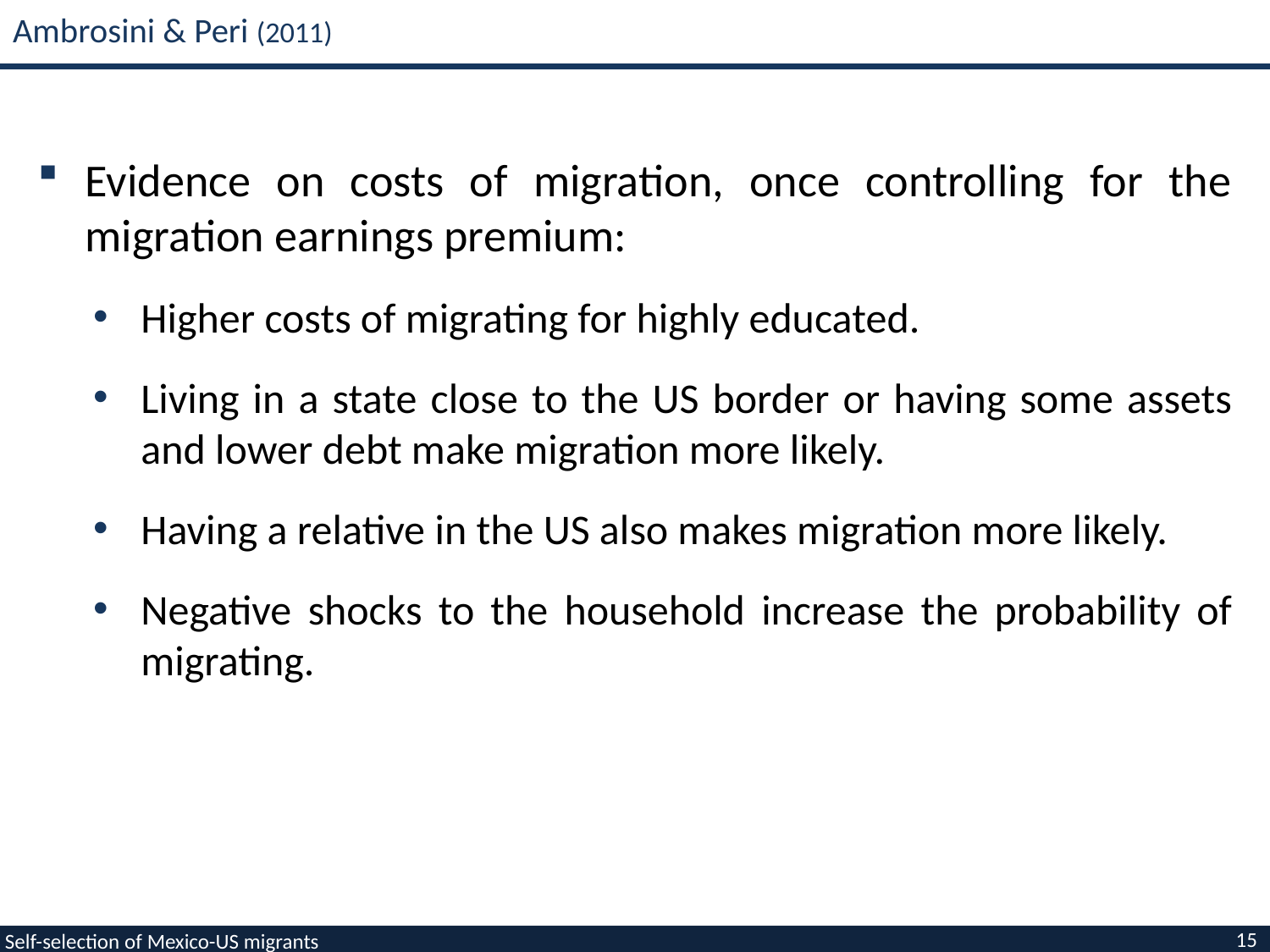

# Ambrosini & Peri (2011)

Evidence on costs of migration, once controlling for the migration earnings premium:
Higher costs of migrating for highly educated.
Living in a state close to the US border or having some assets and lower debt make migration more likely.
Having a relative in the US also makes migration more likely.
Negative shocks to the household increase the probability of migrating.

15
Self-selection of Mexico-US migrants